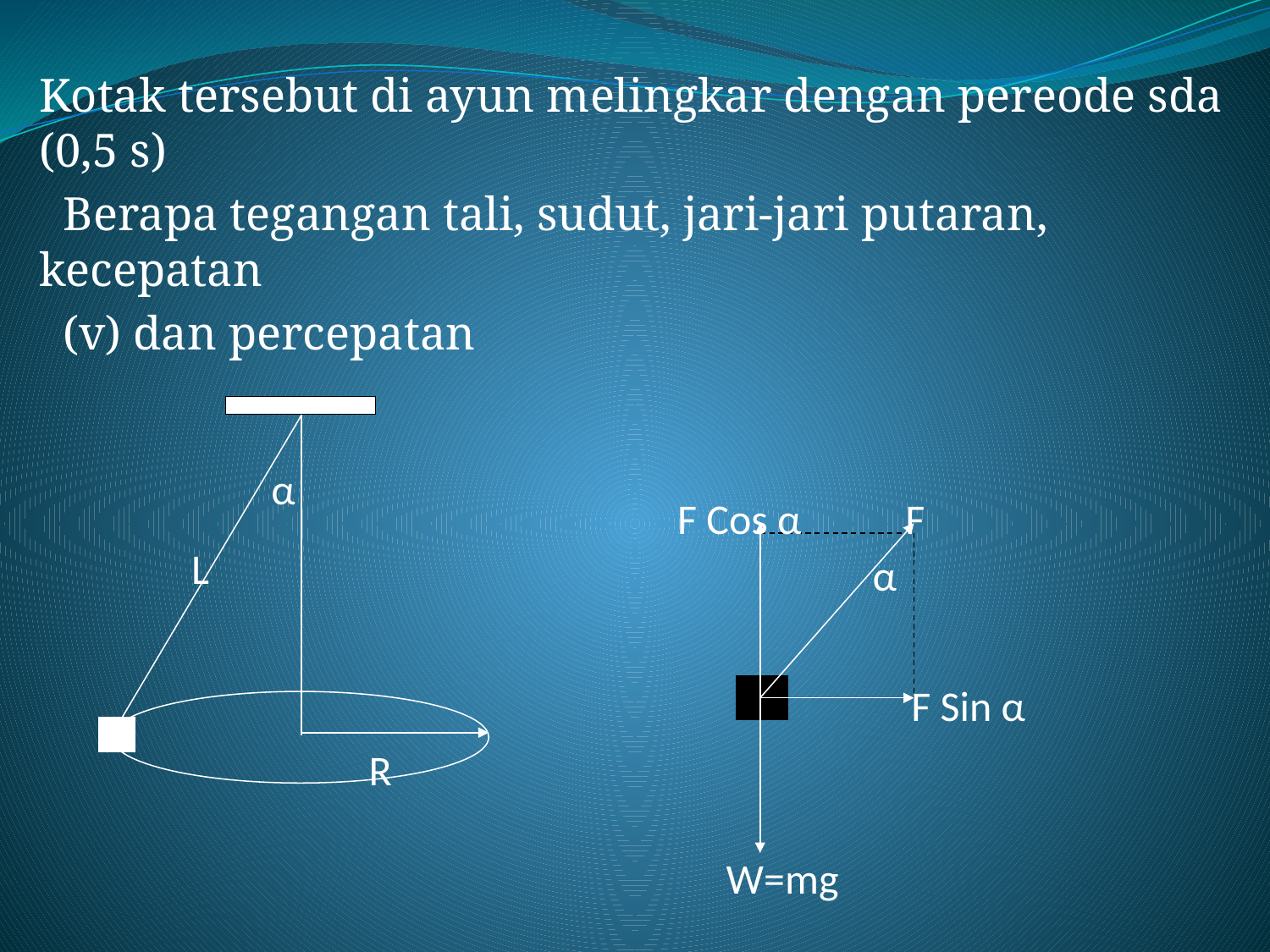

#
Kotak tersebut di ayun melingkar dengan pereode sda (0,5 s)
  Berapa tegangan tali, sudut, jari-jari putaran, kecepatan
  (v) dan percepatan

α
L

  R
F Cos α
F
α
F Sin α

W=mg